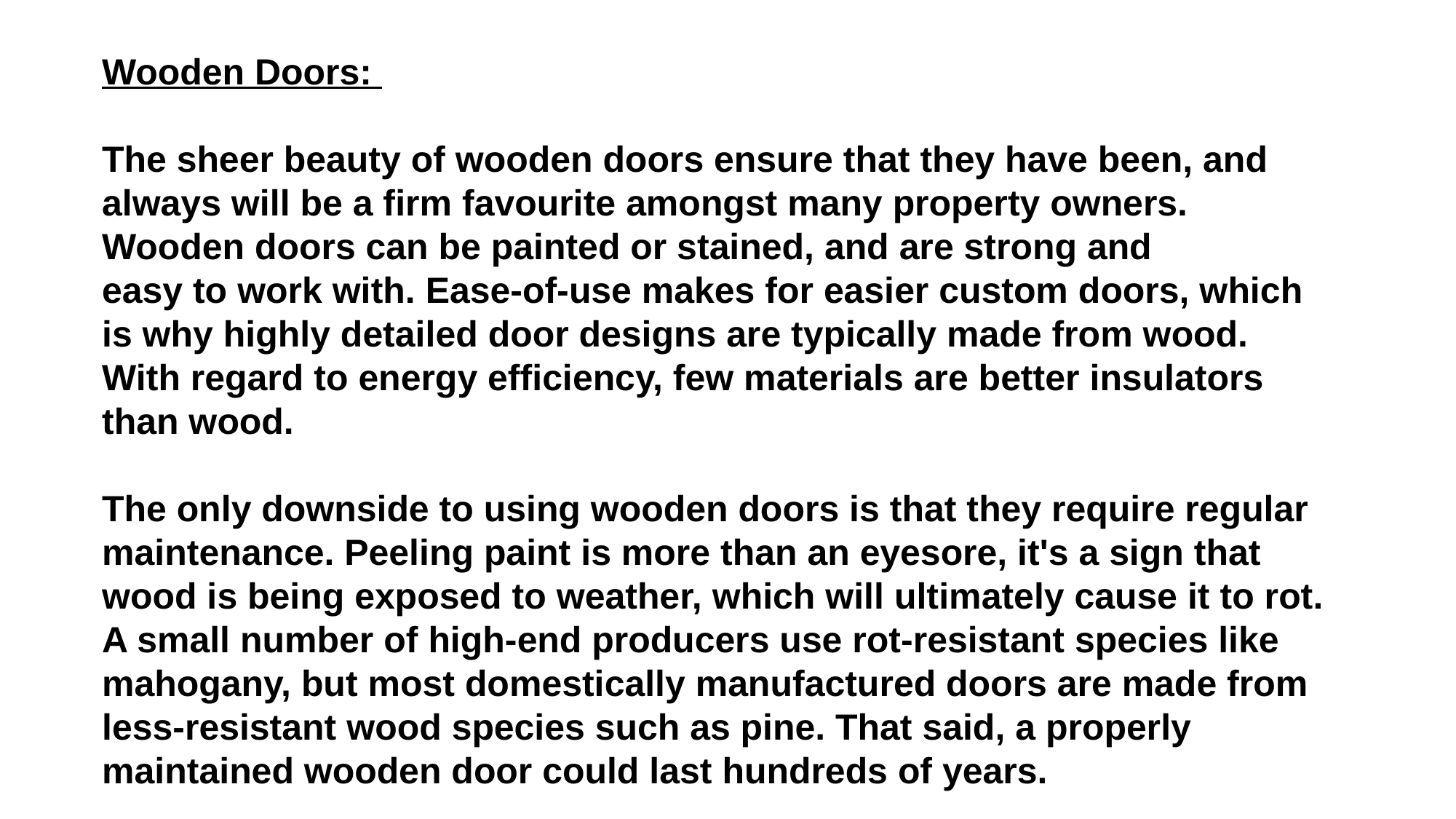

Wooden Doors:

The sheer beauty of wooden doors ensure that they have been, and always will be a firm favourite amongst many property owners. Wooden doors can be painted or stained, and are strong and
easy to work with. Ease-of-use makes for easier custom doors, which is why highly detailed door designs are typically made from wood. With regard to energy efficiency, few materials are better insulators than wood.

The only downside to using wooden doors is that they require regular maintenance. Peeling paint is more than an eyesore, it's a sign that wood is being exposed to weather, which will ultimately cause it to rot. A small number of high-end producers use rot-resistant species like mahogany, but most domestically manufactured doors are made from less-resistant wood species such as pine. That said, a properly maintained wooden door could last hundreds of years.